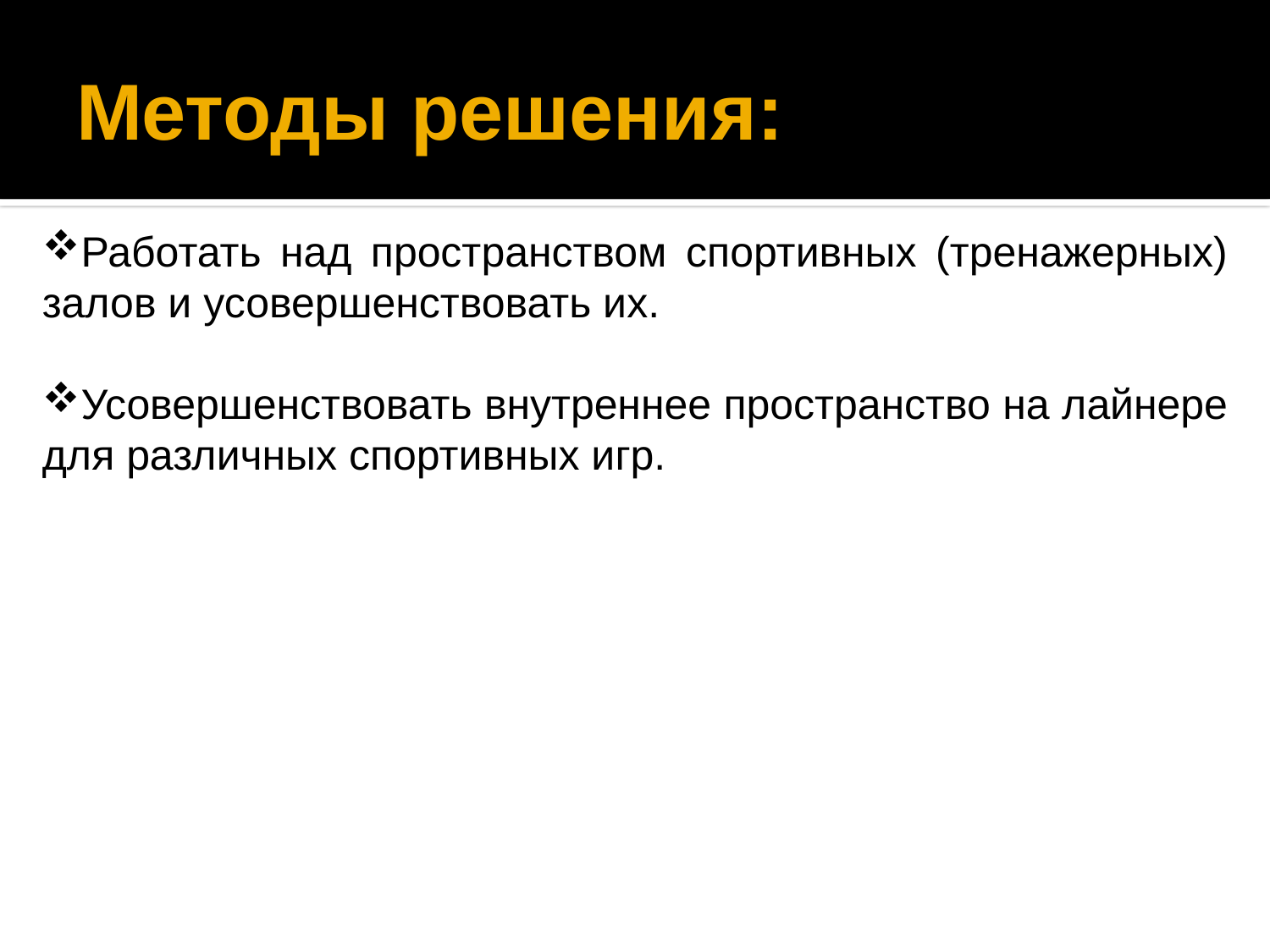

# Методы решения:
Работать над пространством спортивных (тренажерных) залов и усовершенствовать их.

Усовершенствовать внутреннее пространство на лайнере для различных спортивных игр.